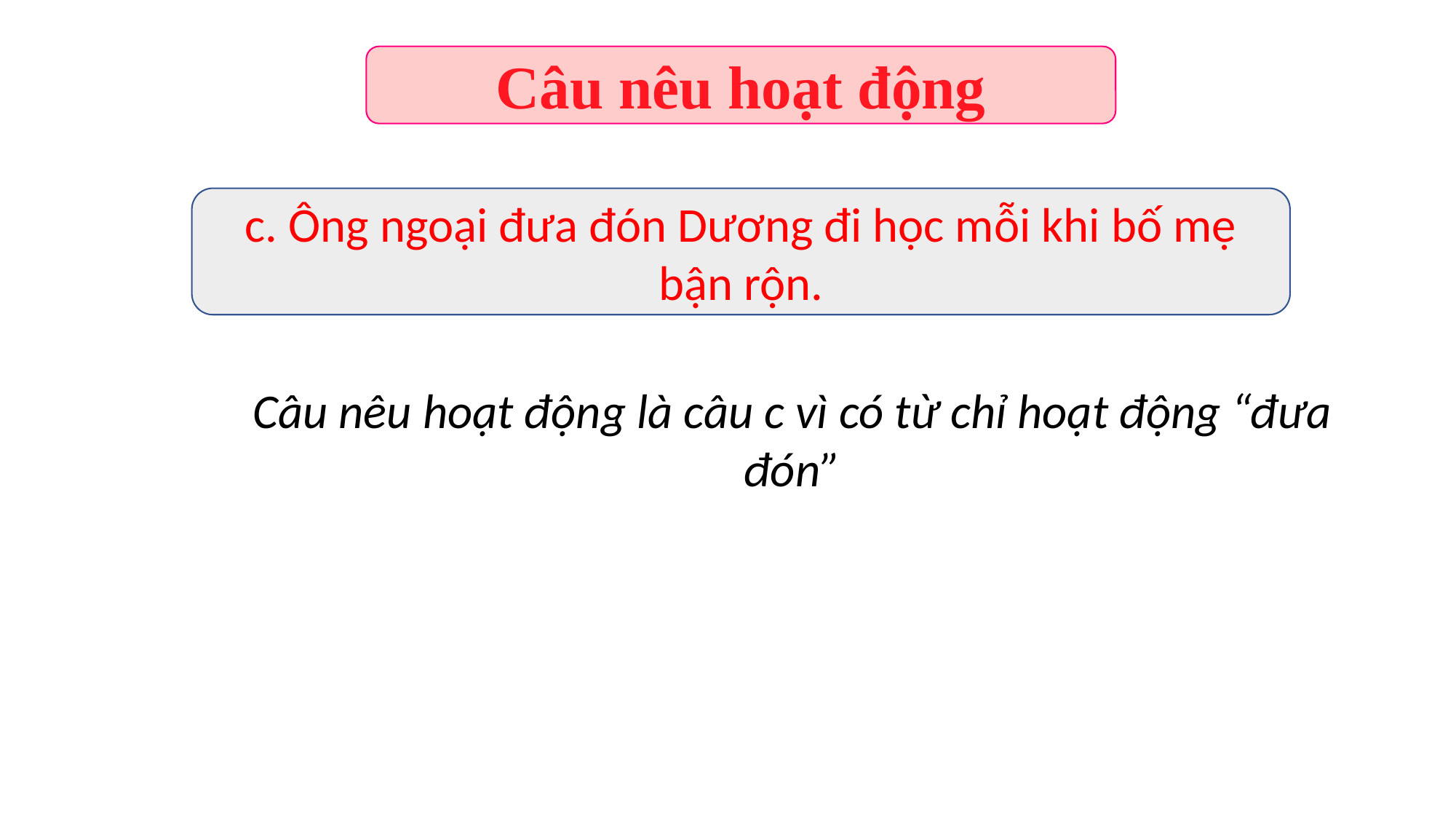

Câu nêu hoạt động
c. Ông ngoại đưa đón Dương đi học mỗi khi bố mẹ bận rộn.
Câu nêu hoạt động là câu c vì có từ chỉ hoạt động “đưa đón”